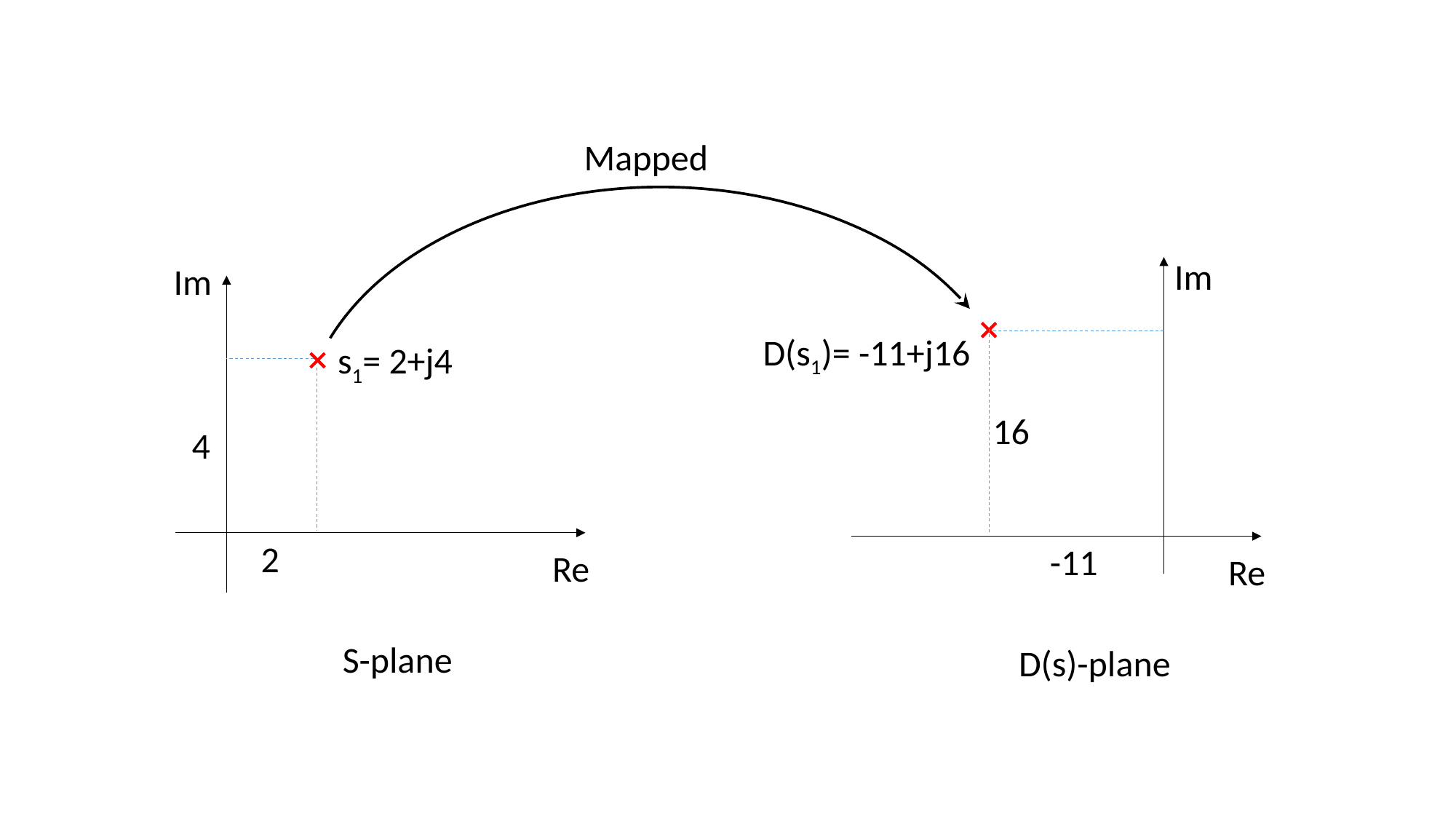

Mapped

Im
Re
D(s)-plane
Im
Re
S-plane

16
-11
D(s1)= -11+j16
s1= 2+j4

4
2